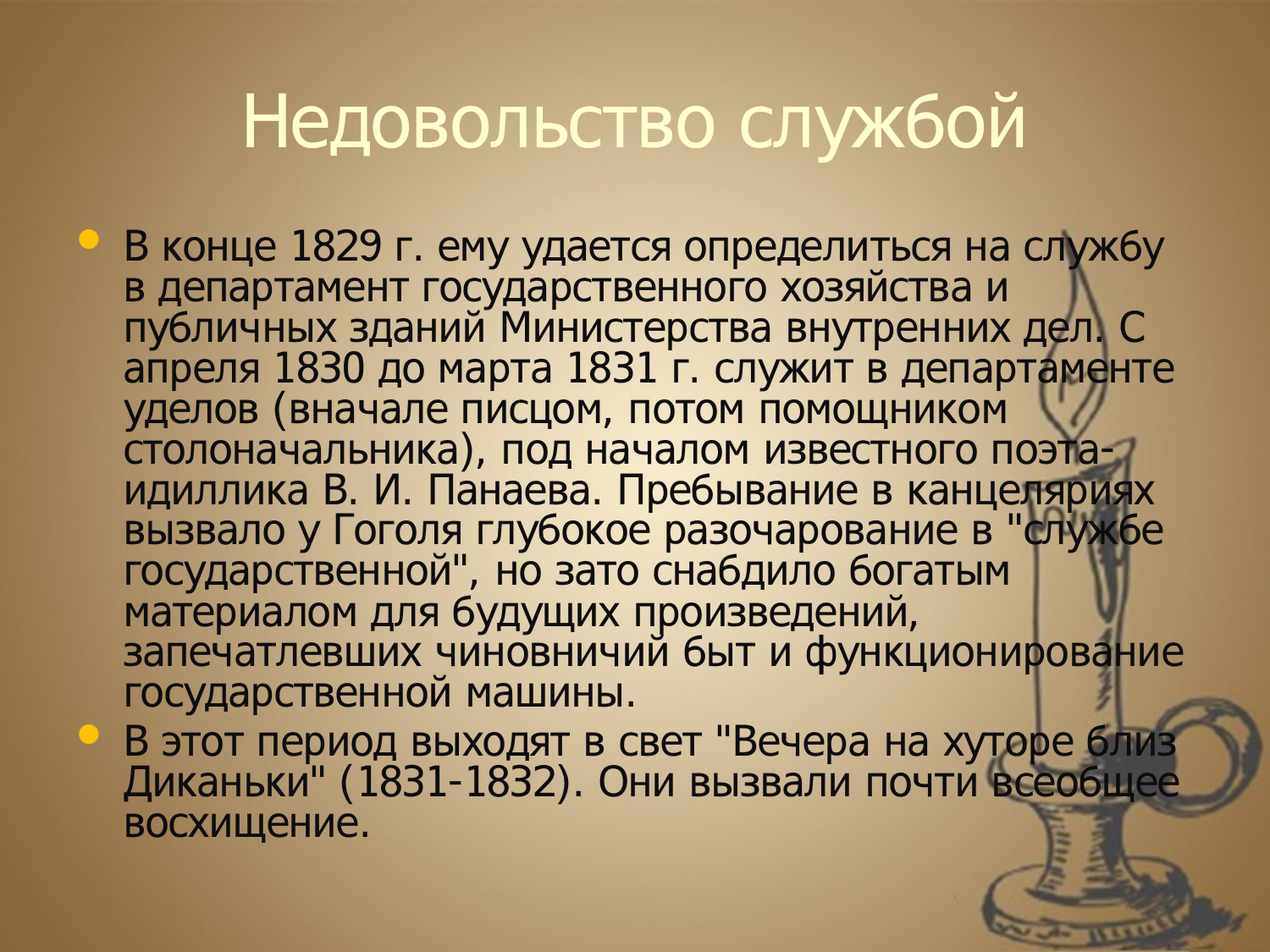

# Недовольство службой
В конце 1829 г. ему удается определиться на службу в департамент государственного хозяйства и публичных зданий Министерства внутренних дел. С апреля 1830 до марта 1831 г. служит в департаменте уделов (вначале писцом, потом помощником столоначальника), под началом известного поэта-идиллика В. И. Панаева. Пребывание в канцеляриях вызвало у Гоголя глубокое разочарование в "службе государственной", но зато снабдило богатым материалом для будущих произведений, запечатлевших чиновничий быт и функционирование государственной машины.
В этот период выходят в свет "Вечера на хуторе близ Диканьки" (1831-1832). Они вызвали почти всеобщее восхищение.